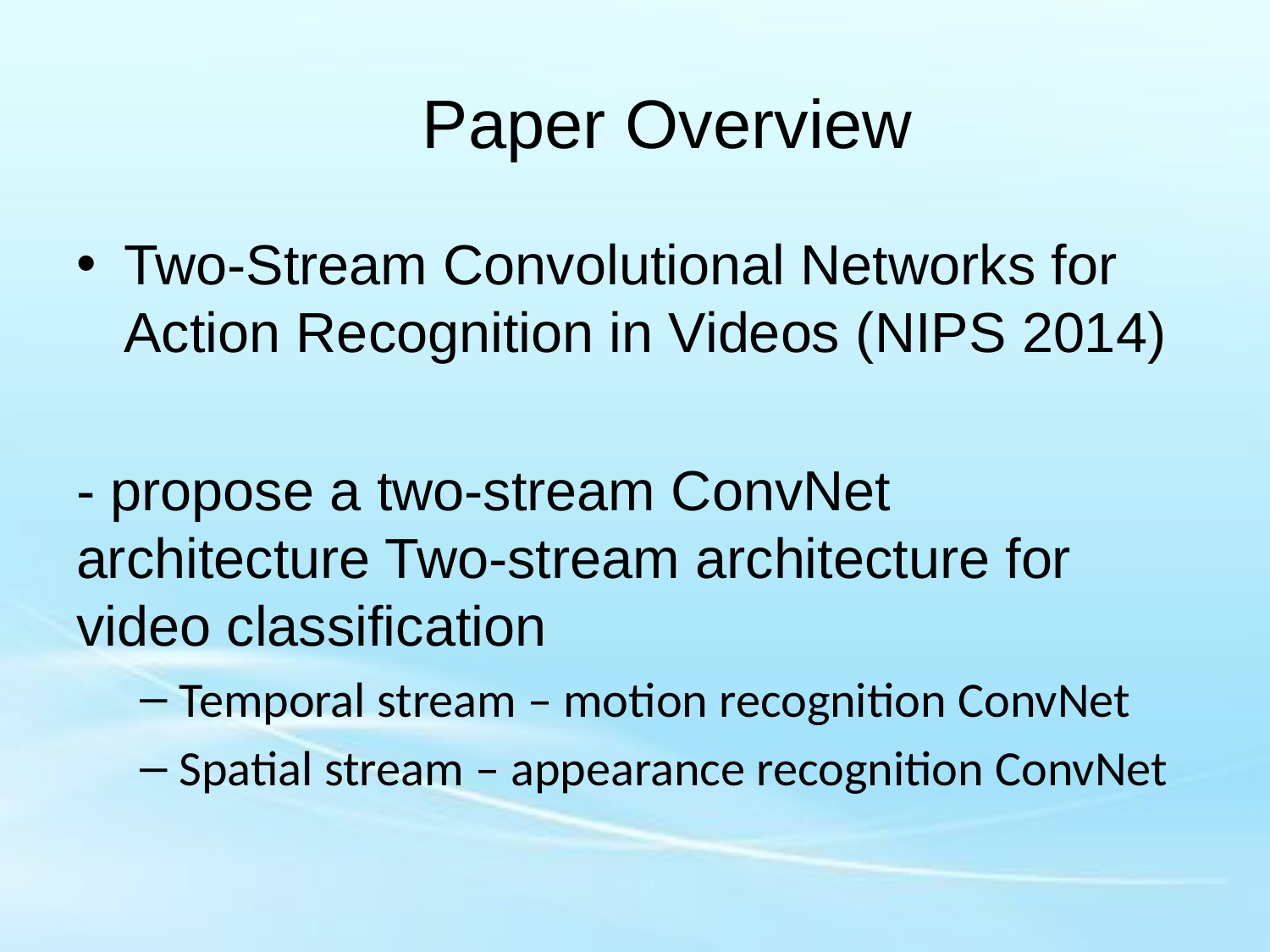

# Paper Overview
Two-Stream Convolutional Networks for Action Recognition in Videos (NIPS 2014)

- propose a two-stream ConvNet architecture Two-stream architecture for video classification
Temporal stream – motion recognition ConvNet
Spatial stream – appearance recognition ConvNet